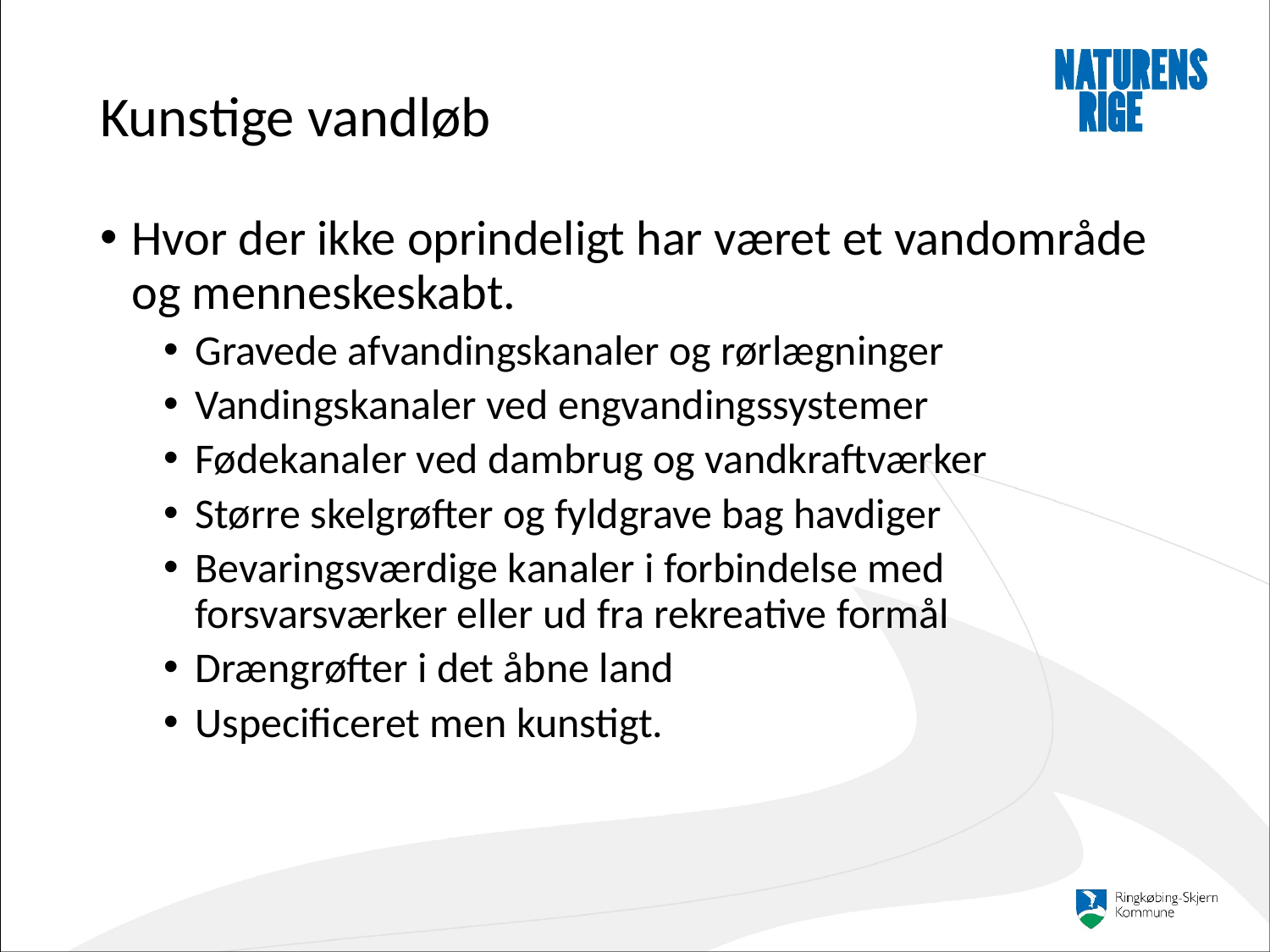

# Kunstige vandløb
Hvor der ikke oprindeligt har været et vandområde og menneskeskabt.
Gravede afvandingskanaler og rørlægninger
Vandingskanaler ved engvandingssystemer
Fødekanaler ved dambrug og vandkraftværker
Større skelgrøfter og fyldgrave bag havdiger
Bevaringsværdige kanaler i forbindelse med forsvarsværker eller ud fra rekreative formål
Drængrøfter i det åbne land
Uspecificeret men kunstigt.